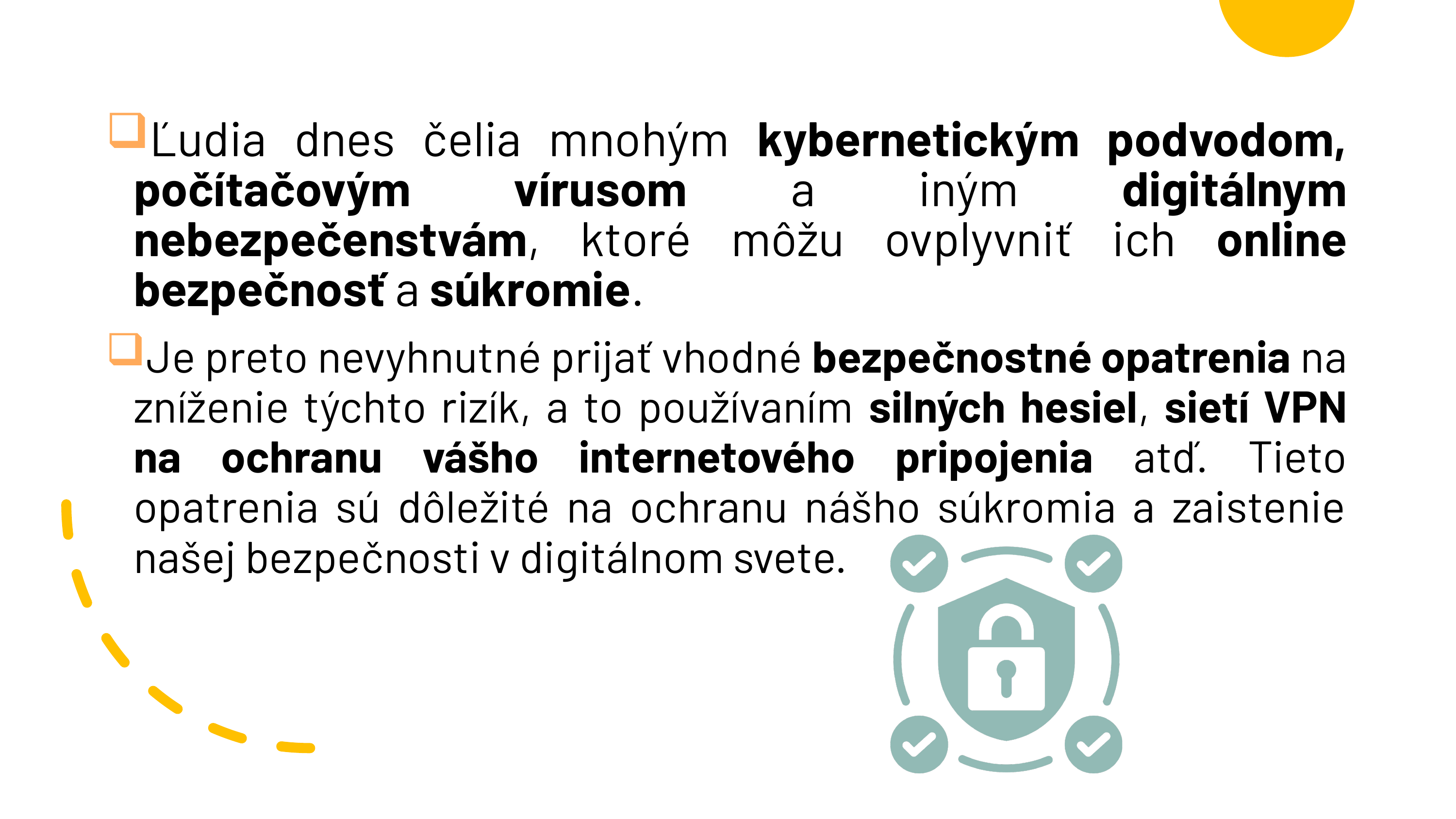

Ľudia dnes čelia mnohým kybernetickým podvodom, počítačovým vírusom a iným digitálnym nebezpečenstvám, ktoré môžu ovplyvniť ich online bezpečnosť a súkromie.
Je preto nevyhnutné prijať vhodné bezpečnostné opatrenia na zníženie týchto rizík, a to používaním silných hesiel, sietí VPN na ochranu vášho internetového pripojenia atď. Tieto opatrenia sú dôležité na ochranu nášho súkromia a zaistenie našej bezpečnosti v digitálnom svete.